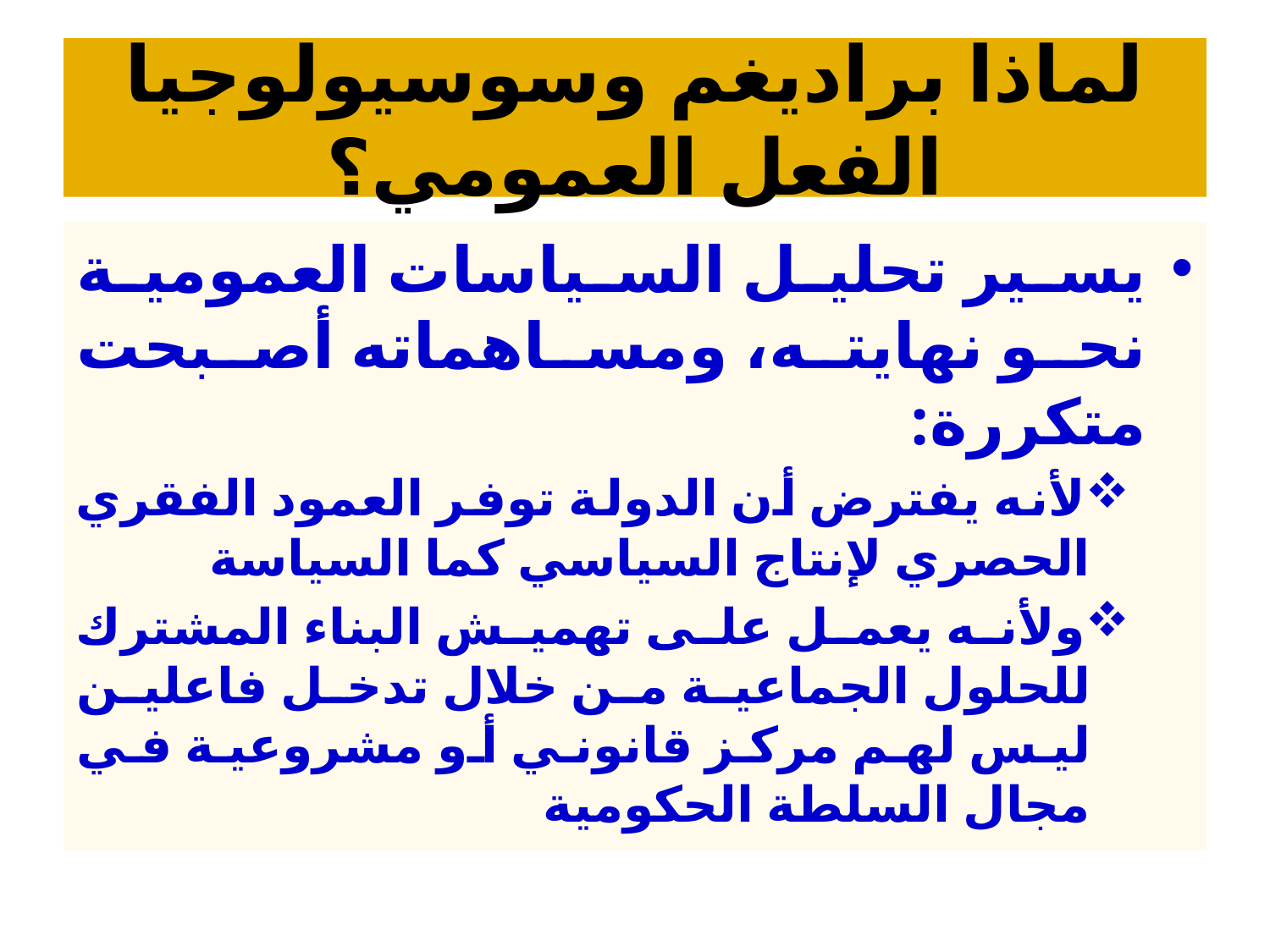

# لماذا براديغم وسوسيولوجيا الفعل العمومي؟
يسير تحليل السياسات العمومية نحو نهايته، ومساهماته أصبحت متكررة:
لأنه يفترض أن الدولة توفر العمود الفقري الحصري لإنتاج السياسي كما السياسة
ولأنه يعمل على تهميش البناء المشترك للحلول الجماعية من خلال تدخل فاعلين ليس لهم مركز قانوني أو مشروعية في مجال السلطة الحكومية